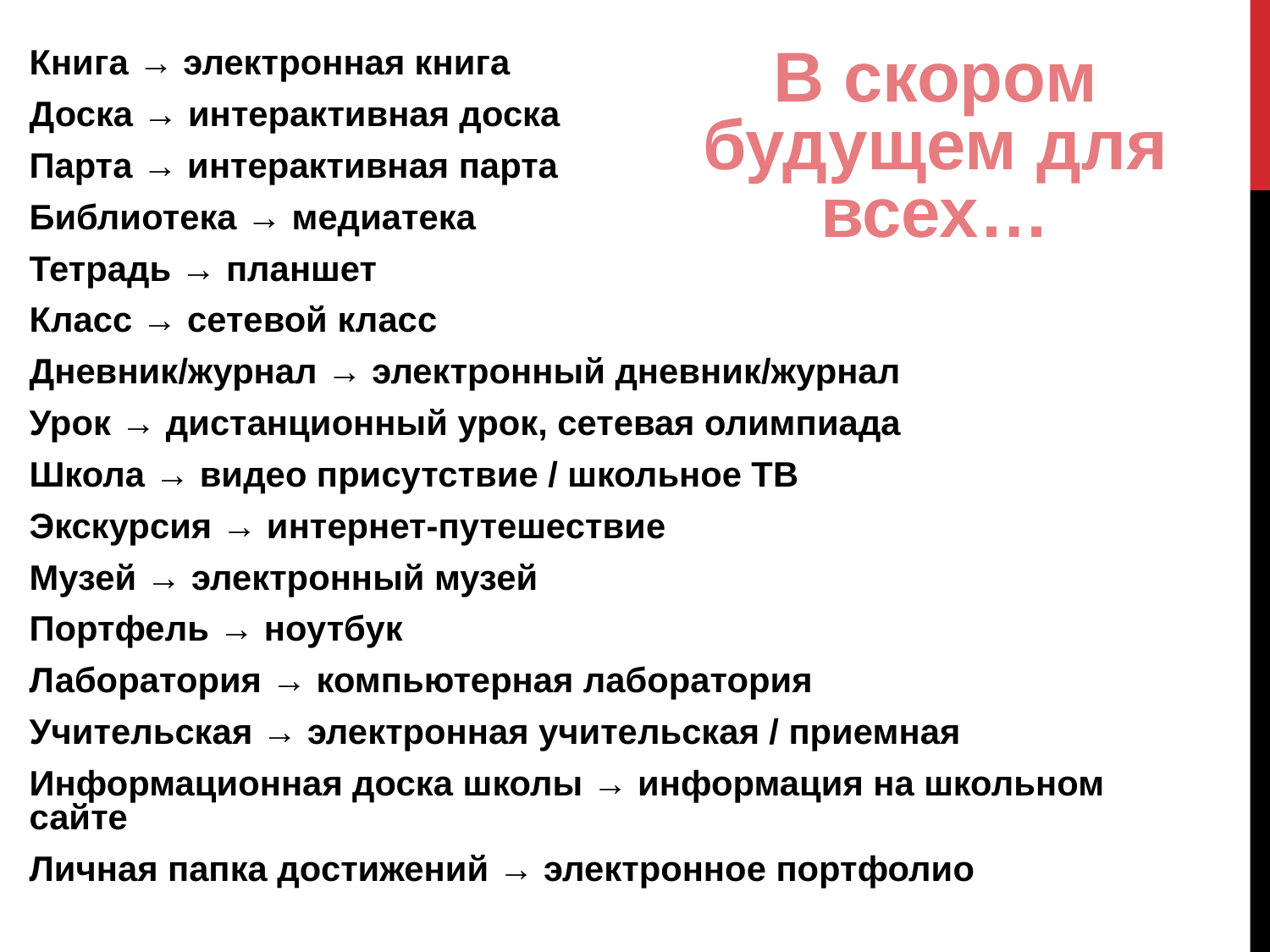

Книга → электронная книга
Доска → интерактивная доска
Парта → интерактивная парта
Библиотека → медиатека
Тетрадь → планшет
Класс → сетевой класс
Дневник/журнал → электронный дневник/журнал
Урок → дистанционный урок, сетевая олимпиада
Школа → видео присутствие / школьное ТВ
Экскурсия → интернет-путешествие
Музей → электронный музей
Портфель → ноутбук
Лаборатория → компьютерная лаборатория
Учительская → электронная учительская / приемная
Информационная доска школы → информация на школьном сайте
Личная папка достижений → электронное портфолио
В скором будущем для всех…